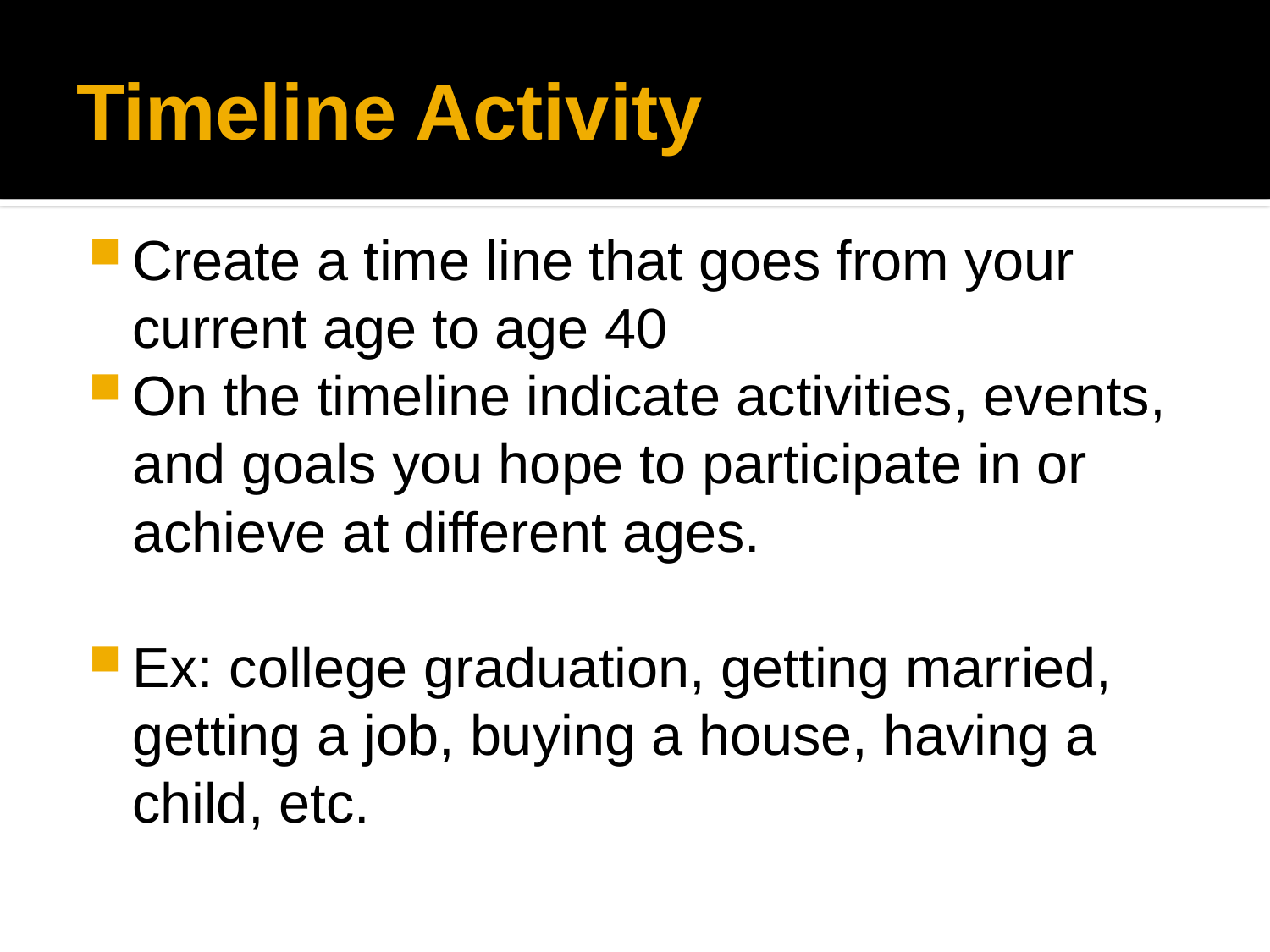

# Timeline Activity
Create a time line that goes from your current age to age 40
On the timeline indicate activities, events, and goals you hope to participate in or achieve at different ages.

Ex: college graduation, getting married, getting a job, buying a house, having a child, etc.